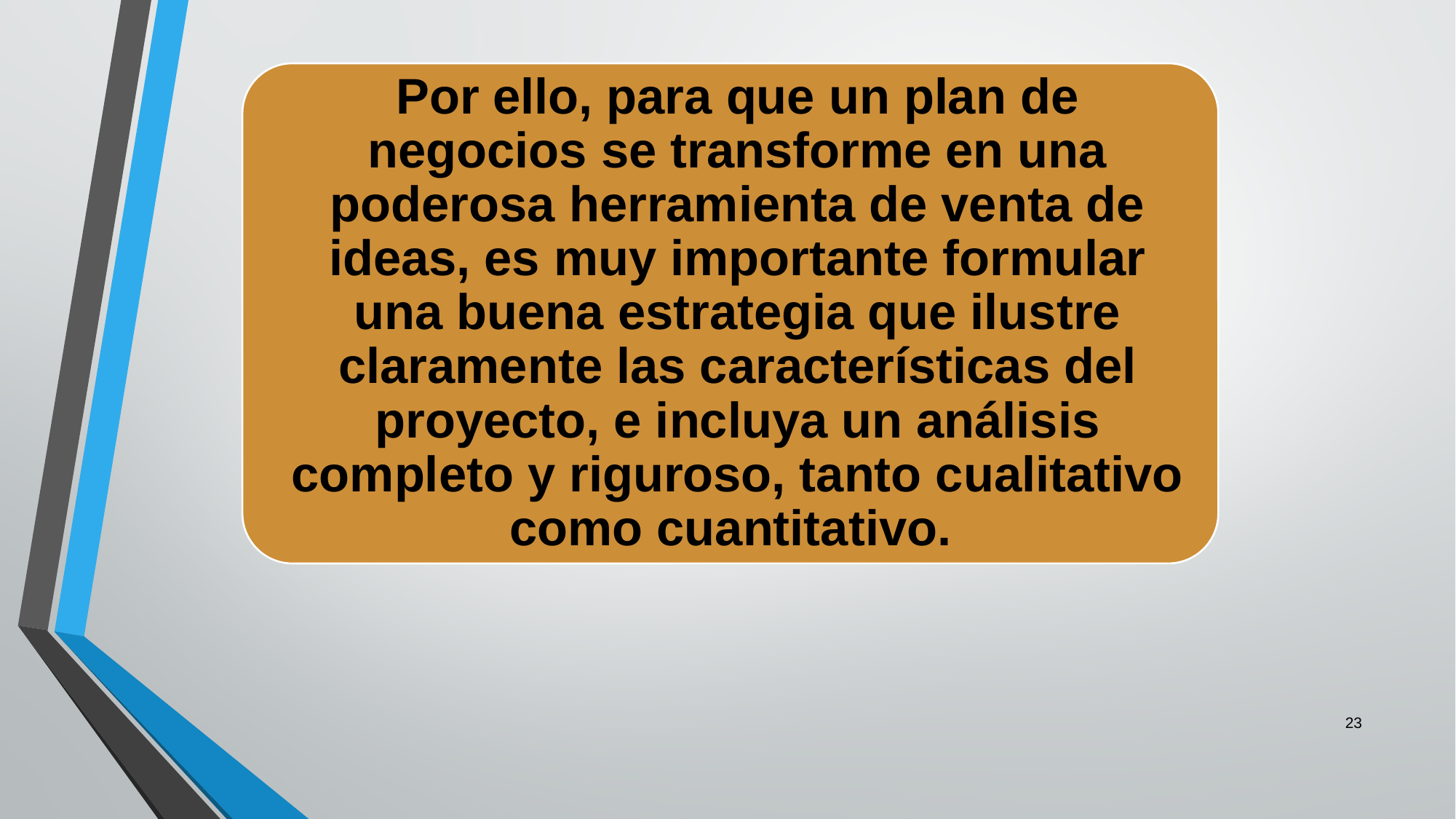

Por ello, para que un plan de negocios se transforme en una poderosa herramienta de venta de ideas, es muy importante formular una buena estrategia que ilustre claramente las características del proyecto, e incluya un análisis completo y riguroso, tanto cualitativo como cuantitativo.
# Plan de Negocio
23